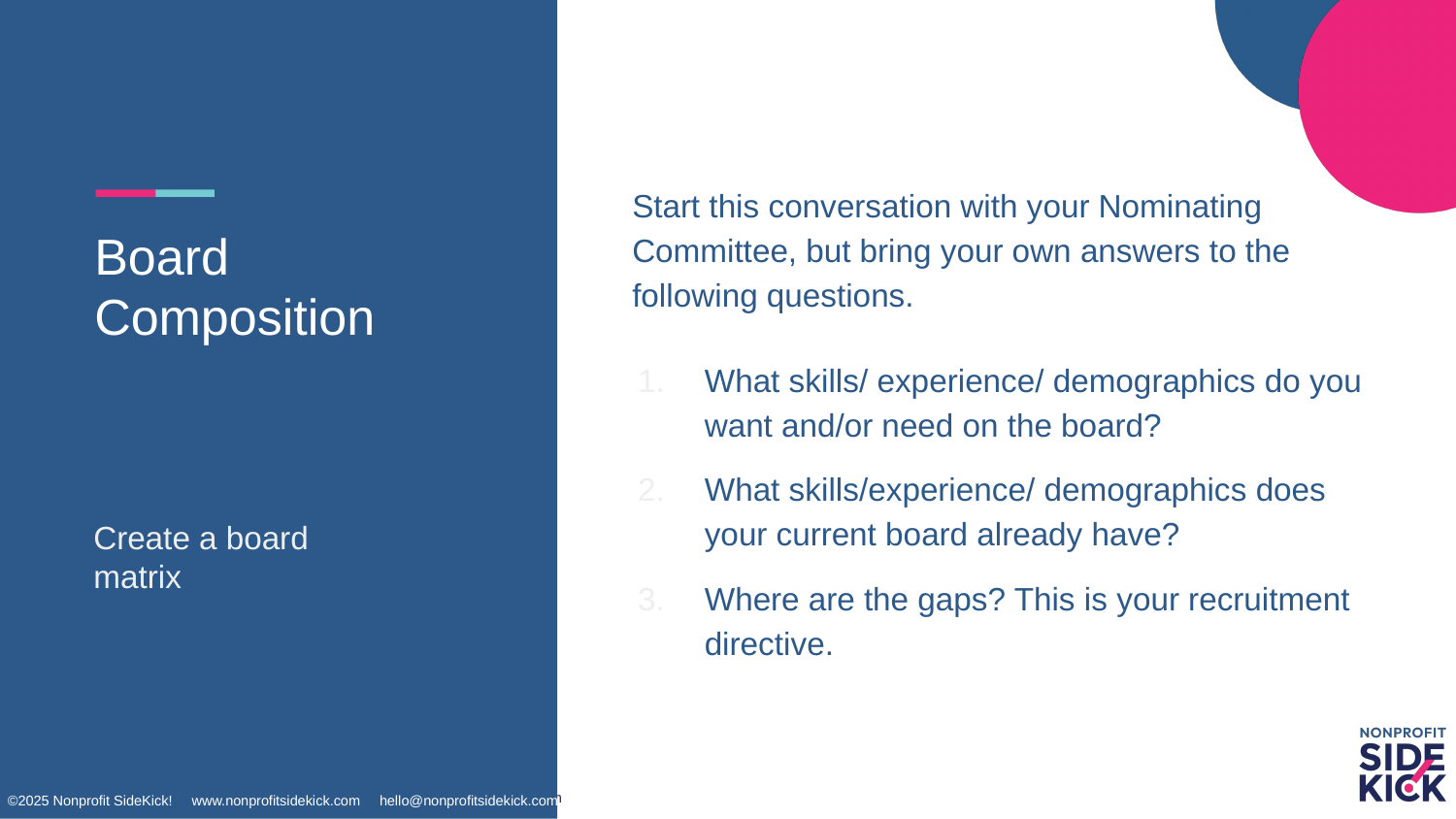

Start this conversation with your Nominating Committee, but bring your own answers to the following questions.
What skills/ experience/ demographics do you want and/or need on the board?
What skills/experience/ demographics does your current board already have?
Where are the gaps? This is your recruitment directive.

# Board Composition
Create a board matrix